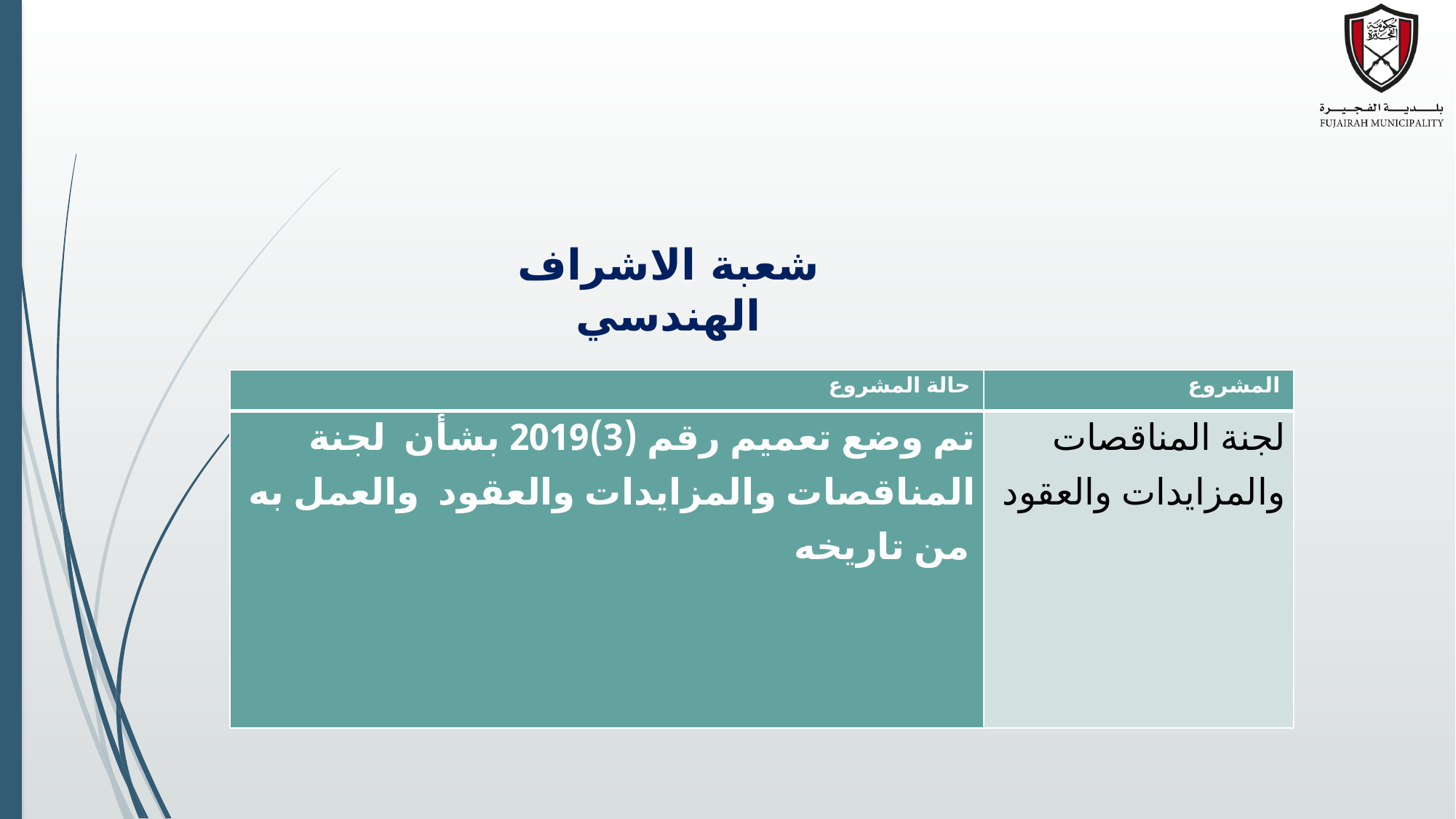

شعبة الاشراف الهندسي
| حالة المشروع | المشروع |
| --- | --- |
| تم وضع تعميم رقم (3)2019 بشأن لجنة المناقصات والمزايدات والعقود والعمل به من تاريخه | لجنة المناقصات والمزايدات والعقود |